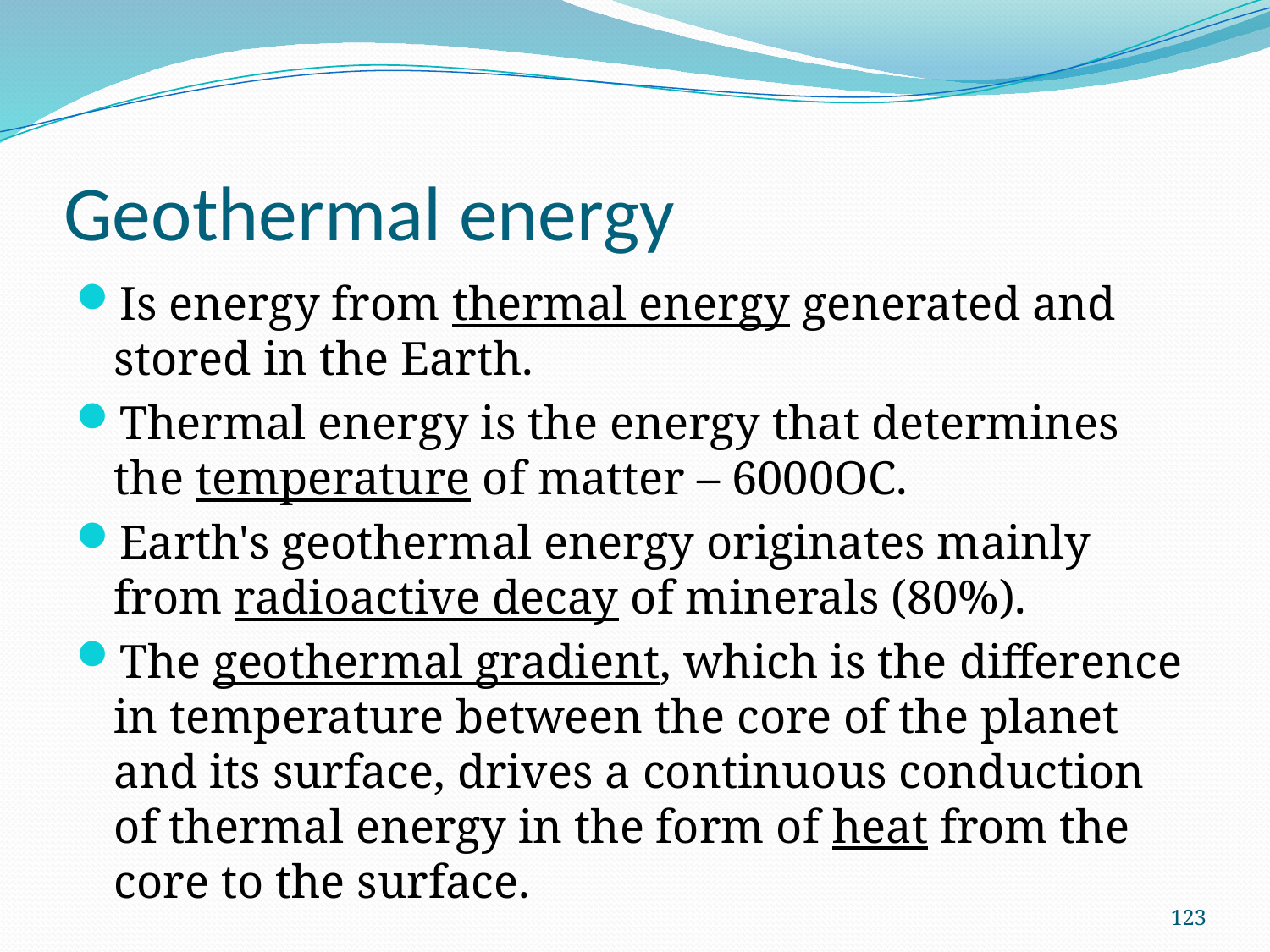

# Geothermal energy
Is energy from thermal energy generated and stored in the Earth.
Thermal energy is the energy that determines the temperature of matter – 6000OC.
Earth's geothermal energy originates mainly from radioactive decay of minerals (80%).
The geothermal gradient, which is the difference in temperature between the core of the planet and its surface, drives a continuous conduction of thermal energy in the form of heat from the core to the surface.

123